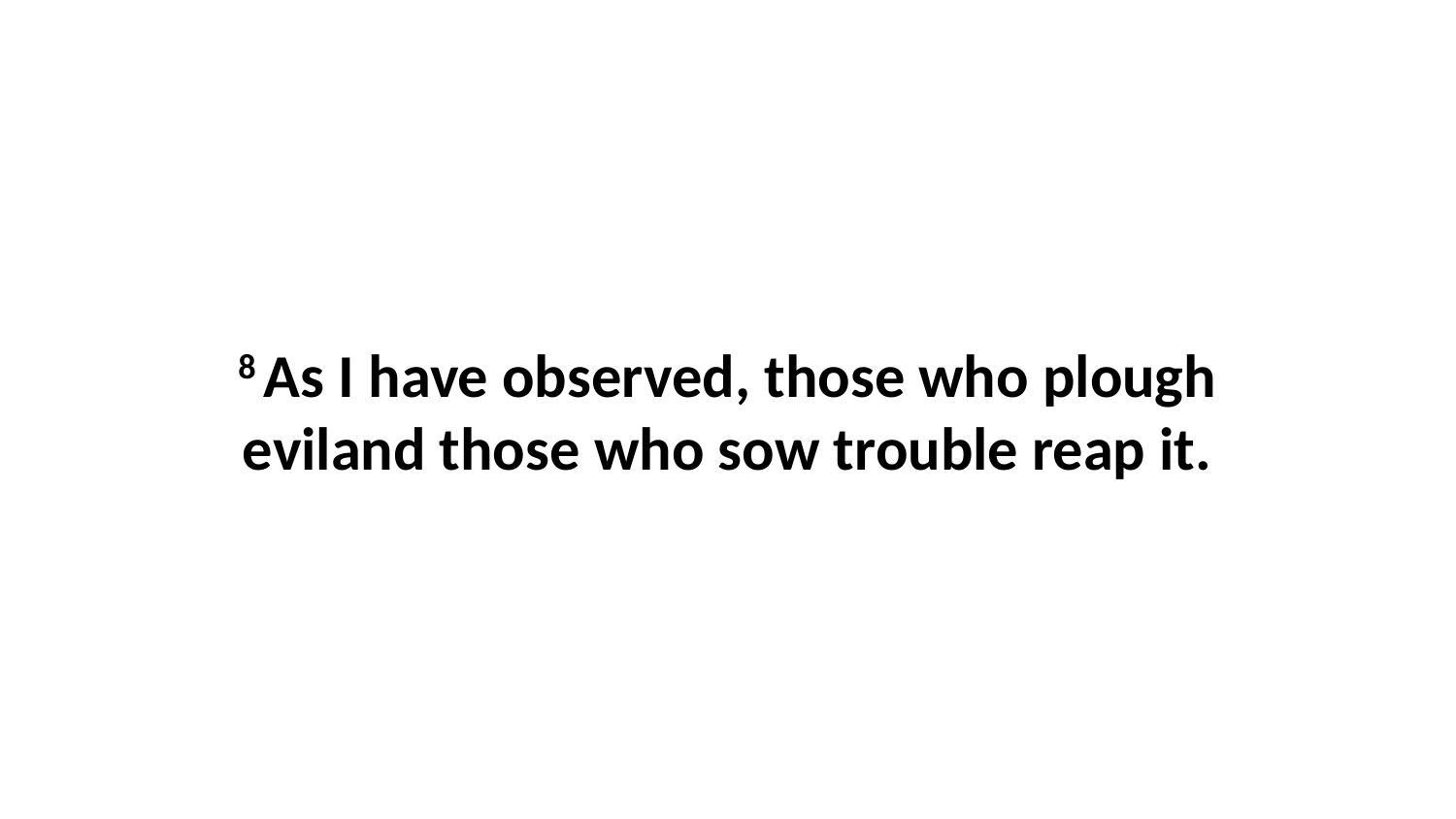

8 As I have observed, those who plough eviland those who sow trouble reap it.